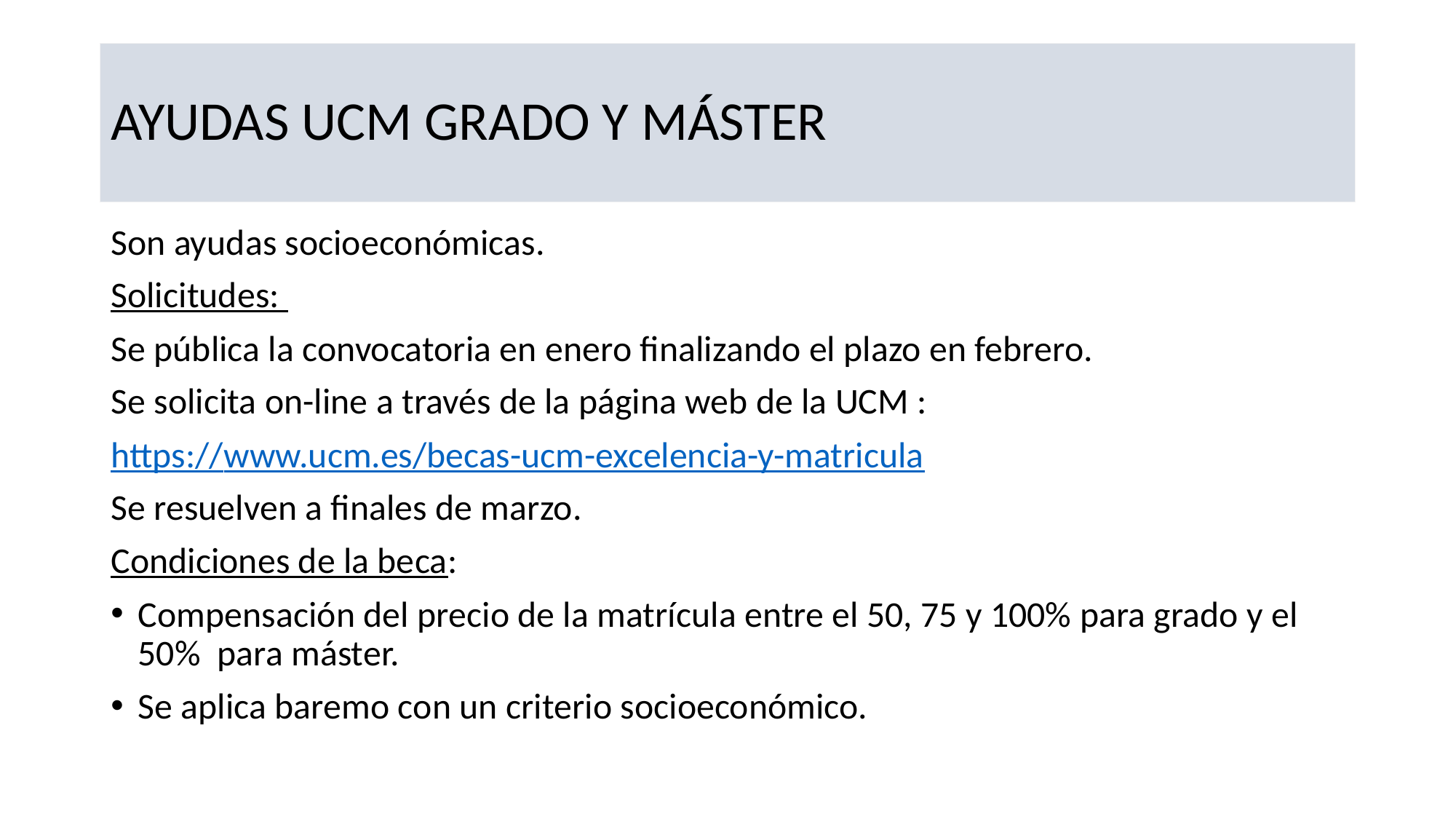

# AYUDAS UCM GRADO Y MÁSTER
Son ayudas socioeconómicas.
Solicitudes:
Se pública la convocatoria en enero finalizando el plazo en febrero.
Se solicita on-line a través de la página web de la UCM :
https://www.ucm.es/becas-ucm-excelencia-y-matricula
Se resuelven a finales de marzo.
Condiciones de la beca:
Compensación del precio de la matrícula entre el 50, 75 y 100% para grado y el 50%  para máster.
Se aplica baremo con un criterio socioeconómico.